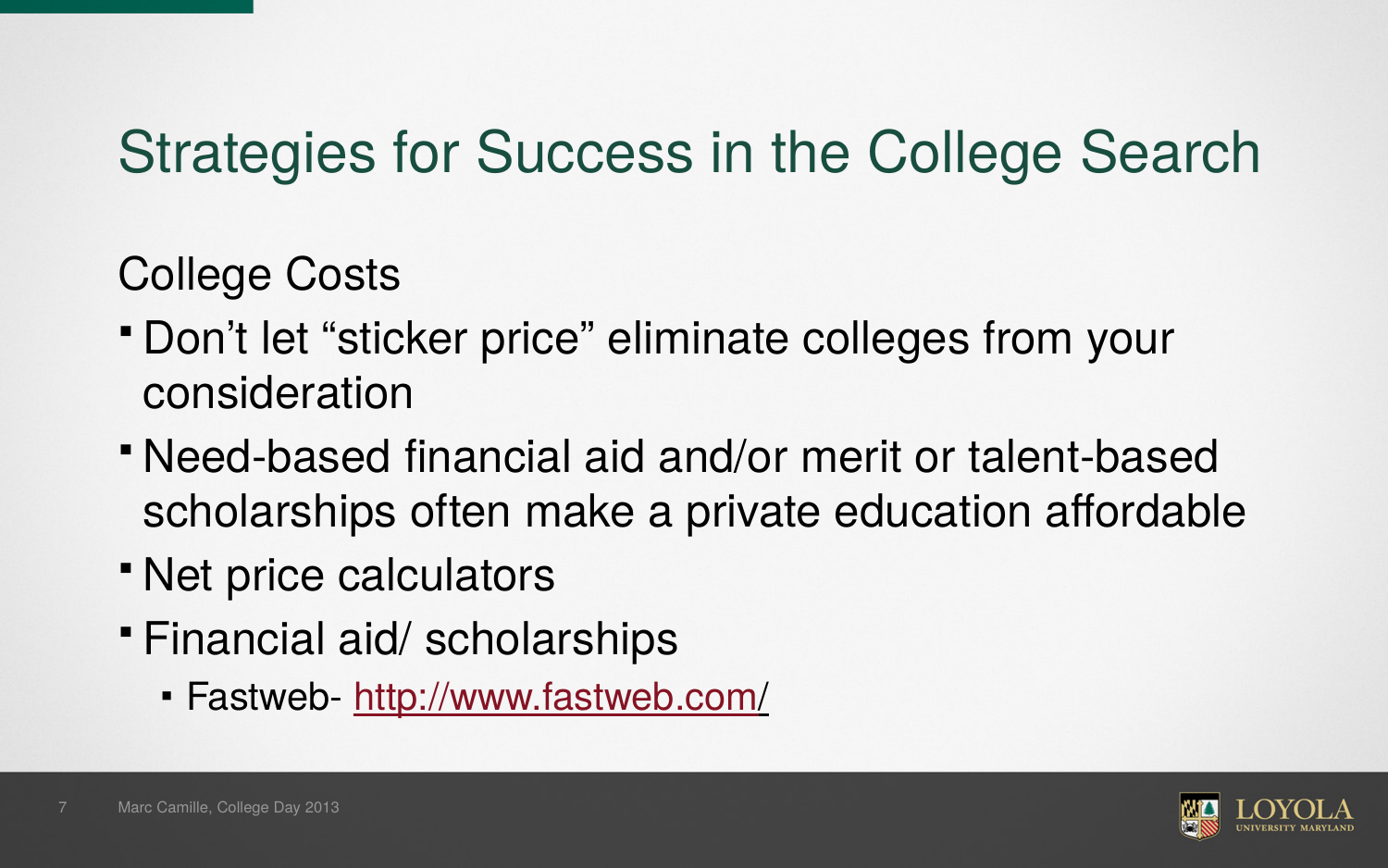

# Strategies for Success in the College Search
College Costs
Don’t let “sticker price” eliminate colleges from your consideration
Need-based financial aid and/or merit or talent-based scholarships often make a private education affordable
Net price calculators
Financial aid/ scholarships
Fastweb- http://www.fastweb.com/

7
Marc Camille, College Day 2013